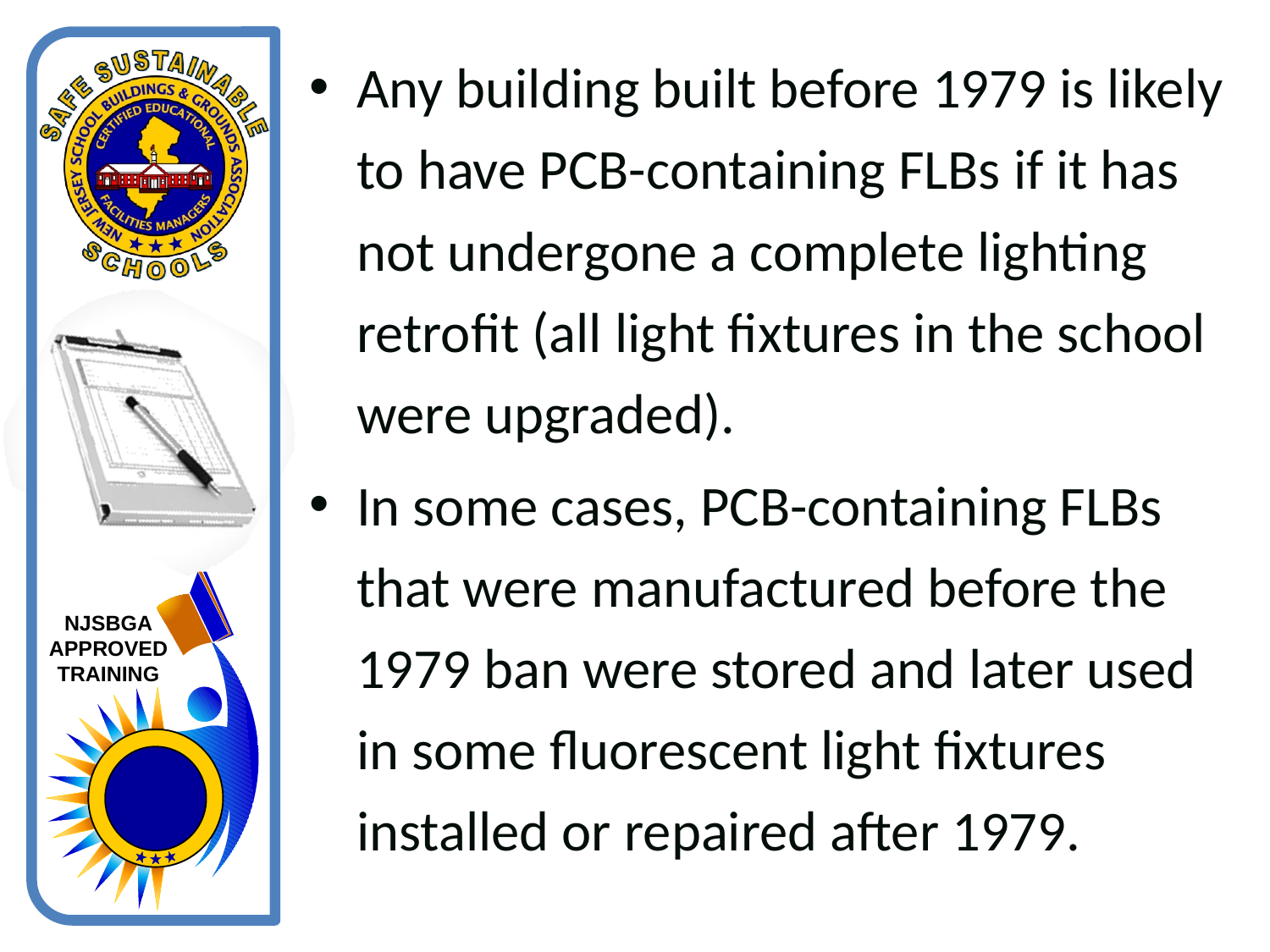

Any building built before 1979 is likely to have PCB-containing FLBs if it has not undergone a complete lighting retrofit (all light fixtures in the school were upgraded).
In some cases, PCB-containing FLBs that were manufactured before the 1979 ban were stored and later used in some fluorescent light fixtures installed or repaired after 1979.